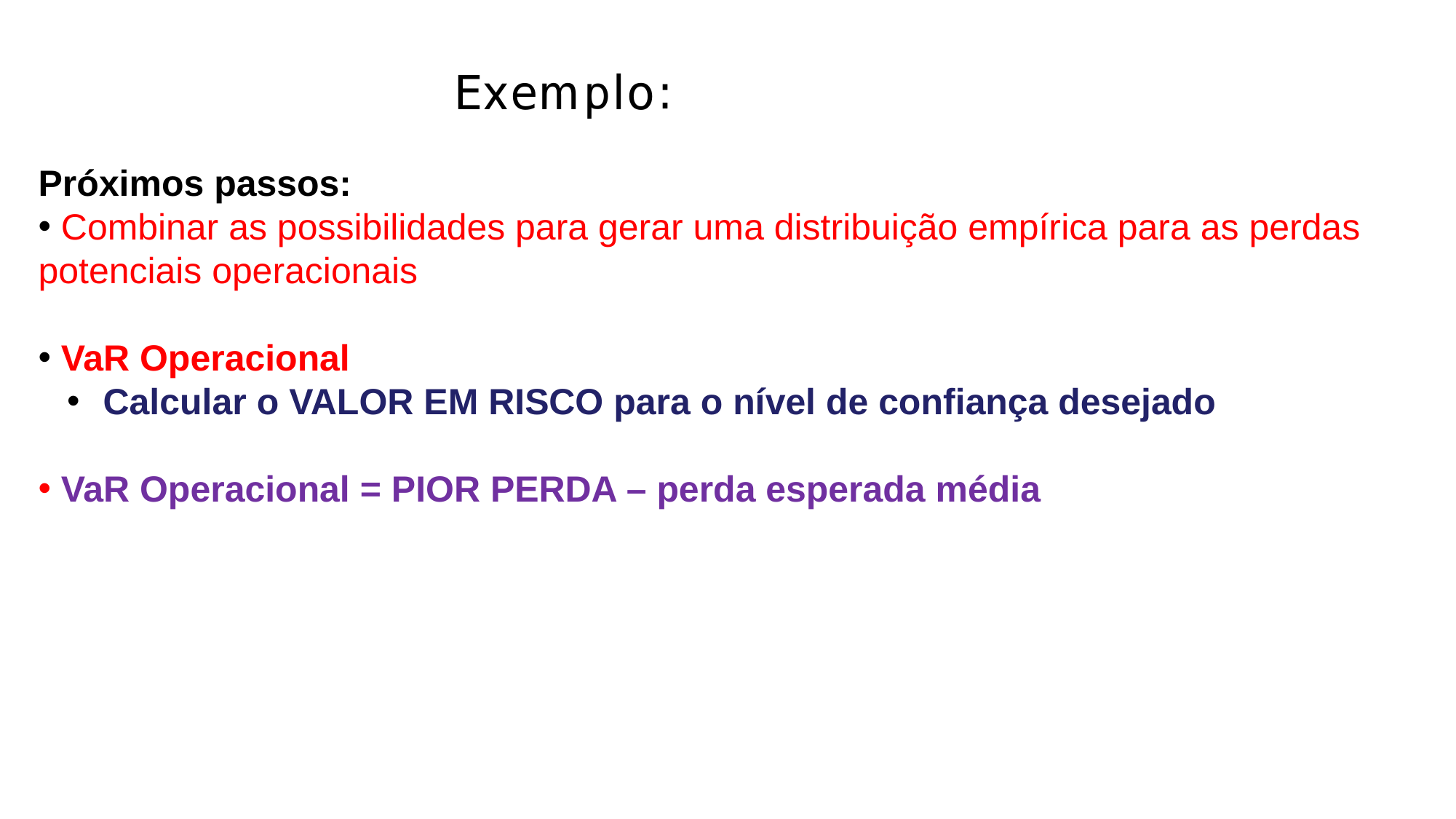

Exemplo:
Próximos passos:
 Combinar as possibilidades para gerar uma distribuição empírica para as perdas potenciais operacionais

 VaR Operacional
 Calcular o VALOR EM RISCO para o nível de confiança desejado

 VaR Operacional = PIOR PERDA – perda esperada média